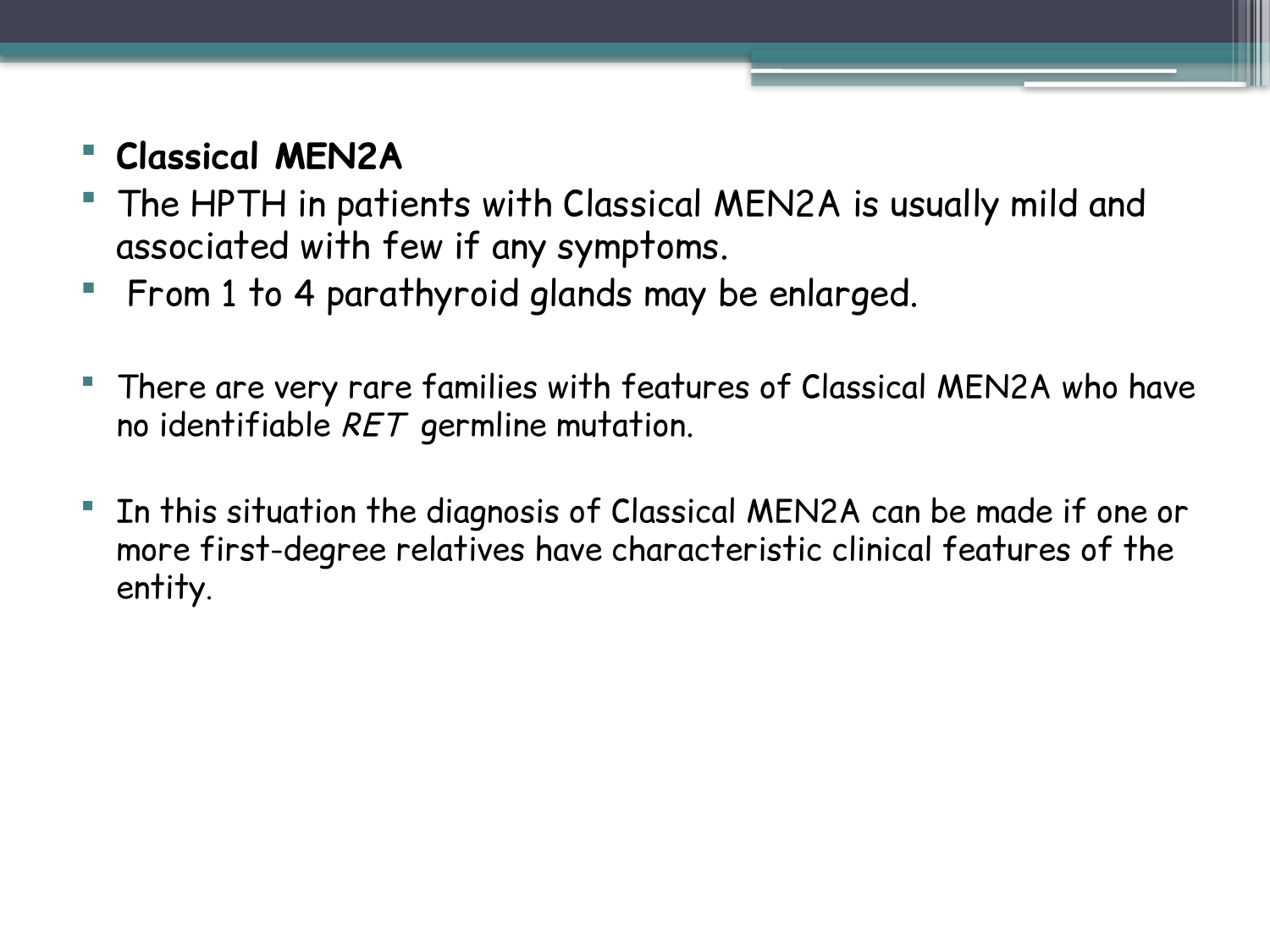

Classical MEN2A
The HPTH in patients with Classical MEN2A is usually mild and associated with few if any symptoms.
 From 1 to 4 parathyroid glands may be enlarged.

There are very rare families with features of Classical MEN2A who have no identifiable RET  germline mutation.

In this situation the diagnosis of Classical MEN2A can be made if one or more first-degree relatives have characteristic clinical features of the entity.